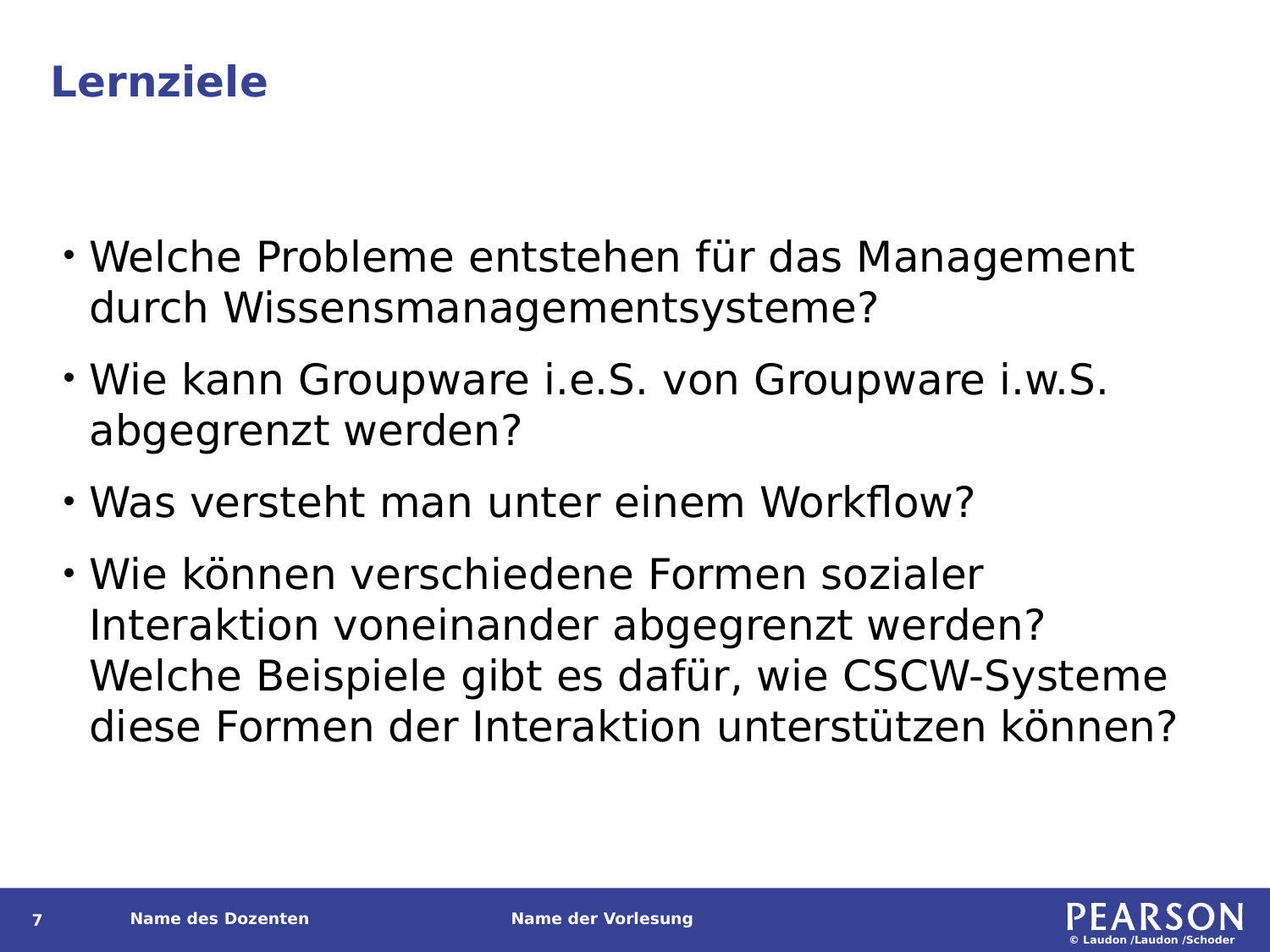

# Lernziele

Welche Probleme entstehen für das Management durch Wissensmanagementsysteme?
Wie kann Groupware i.e.S. von Groupware i.w.S. abgegrenzt werden?
Was versteht man unter einem Workflow?
Wie können verschiedene Formen sozialer Interaktion voneinander abgegrenzt werden? Welche Beispiele gibt es dafür, wie CSCW-Systeme diese Formen der Interaktion unterstützen können?
7